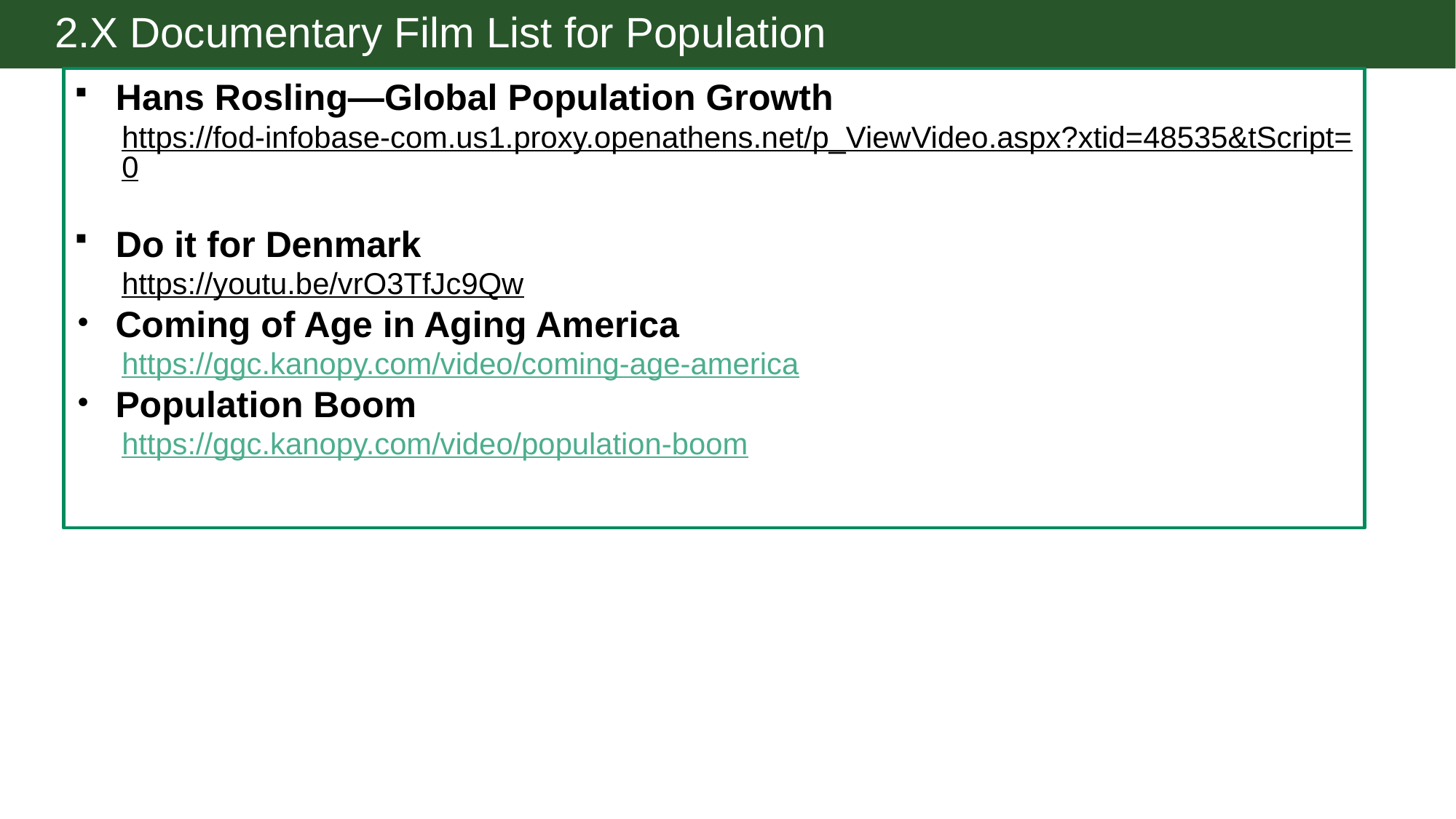

# 2.X Documentary Film List for Population
Hans Rosling—Global Population Growth
https://fod-infobase-com.us1.proxy.openathens.net/p_ViewVideo.aspx?xtid=48535&tScript=0
Do it for Denmark
https://youtu.be/vrO3TfJc9Qw
Coming of Age in Aging America
https://ggc.kanopy.com/video/coming-age-america
Population Boom
https://ggc.kanopy.com/video/population-boom